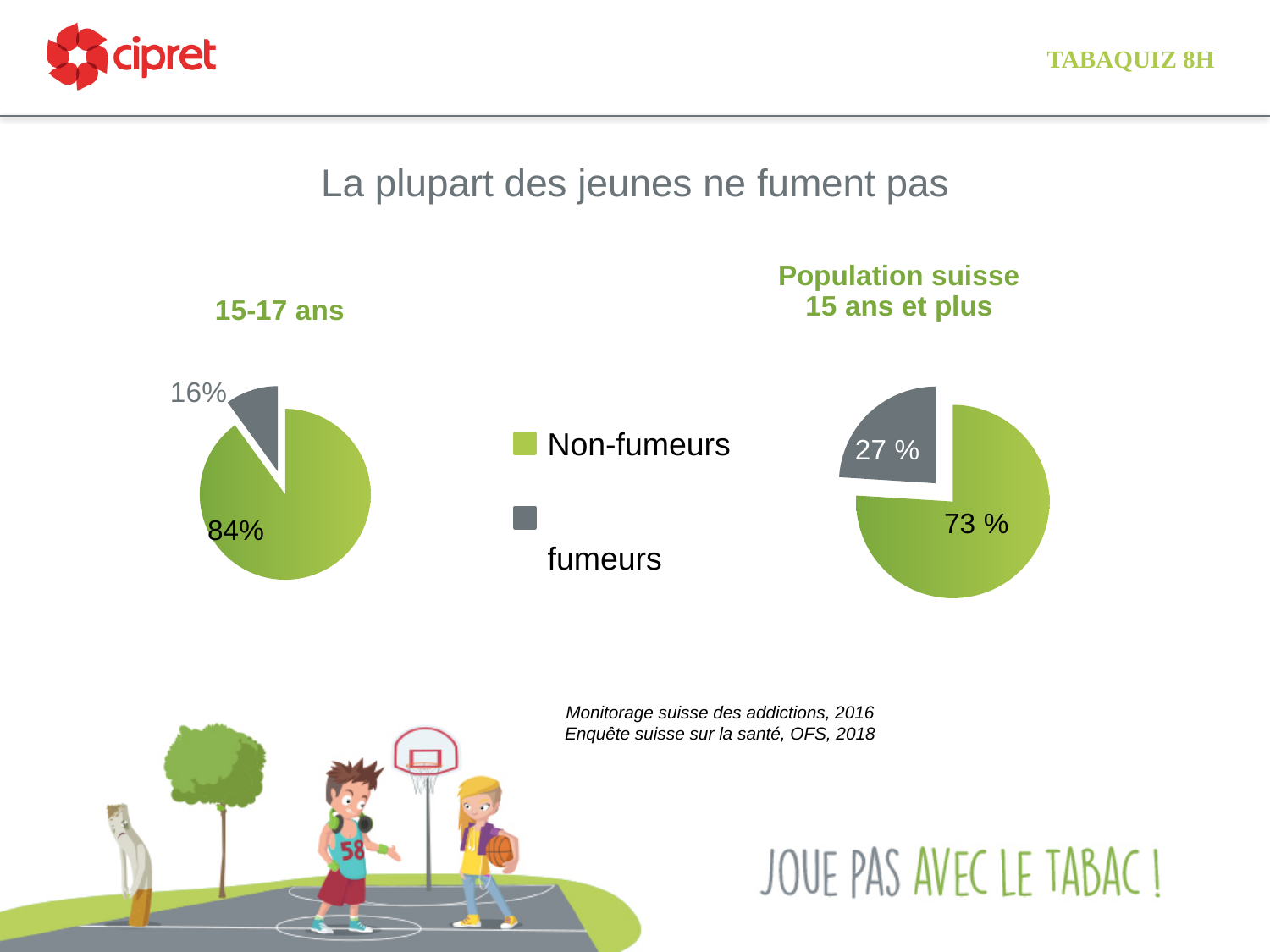

# Tabaquiz 8H
La plupart des jeunes ne fument pas

### Chart: Population suisse
15 ans et plus

| Category | Population générale |
|---|---|
| Non-fumeurs | 76.0 |
| Fumeurs | 24.0 |

### Chart: 15-17 ans

| Category | 15 ans |
|---|---|
| Non-fumeurs | 90.0 |
| Fumeurs | 10.0 |
Non-fumeurs

fumeurs

Monitorage suisse des addictions, 2016
Enquête suisse sur la santé, OFS, 2018